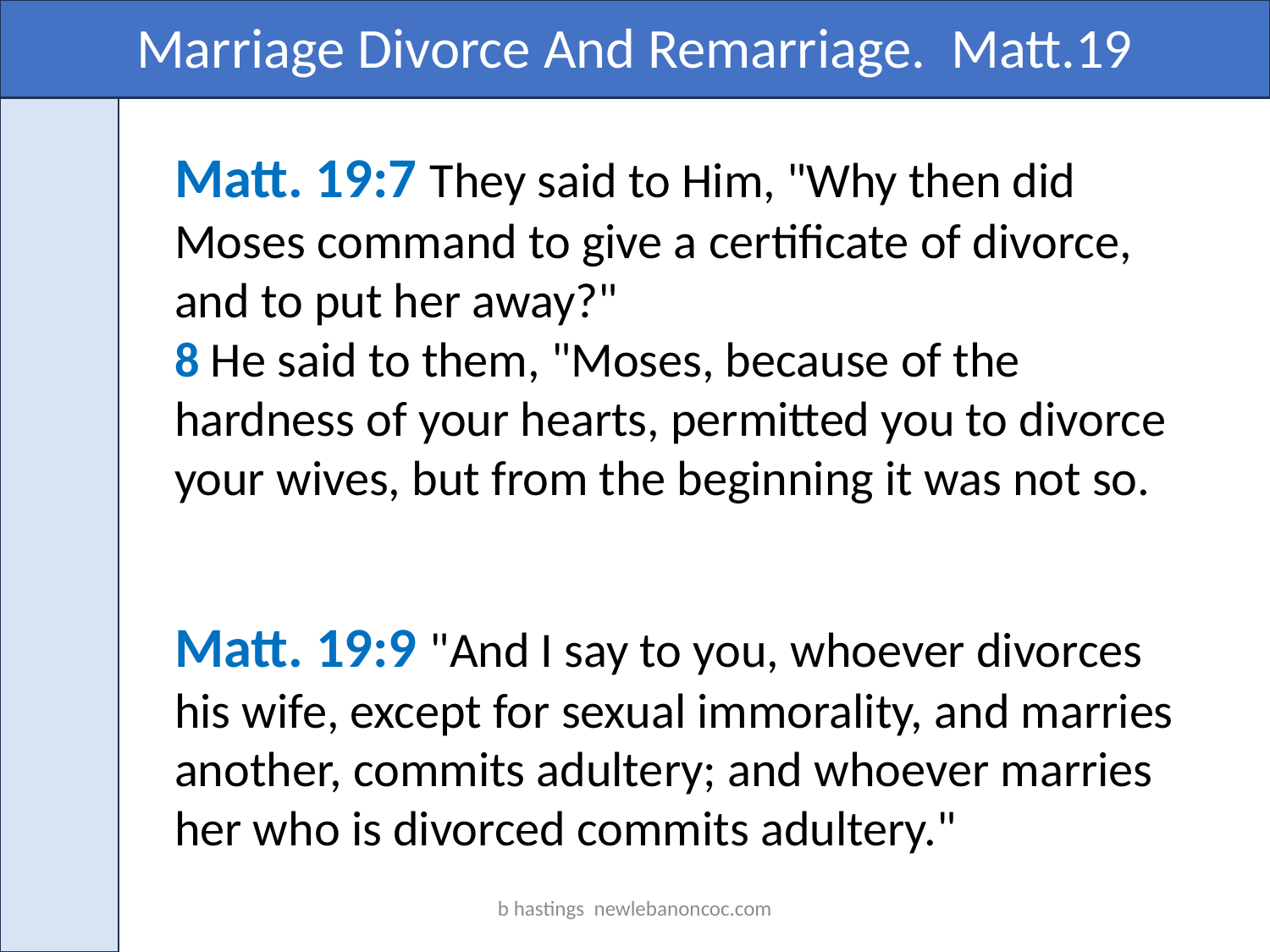

Marriage Divorce And Remarriage.  Matt.19
Matt. 19:7 They said to Him, "Why then did Moses command to give a certificate of divorce, and to put her away?"
8 He said to them, "Moses, because of the hardness of your hearts, permitted you to divorce your wives, but from the beginning it was not so.
Matt. 19:9 "And I say to you, whoever divorces his wife, except for sexual immorality, and marries another, commits adultery; and whoever marries her who is divorced commits adultery."
b hastings  newlebanoncoc.com